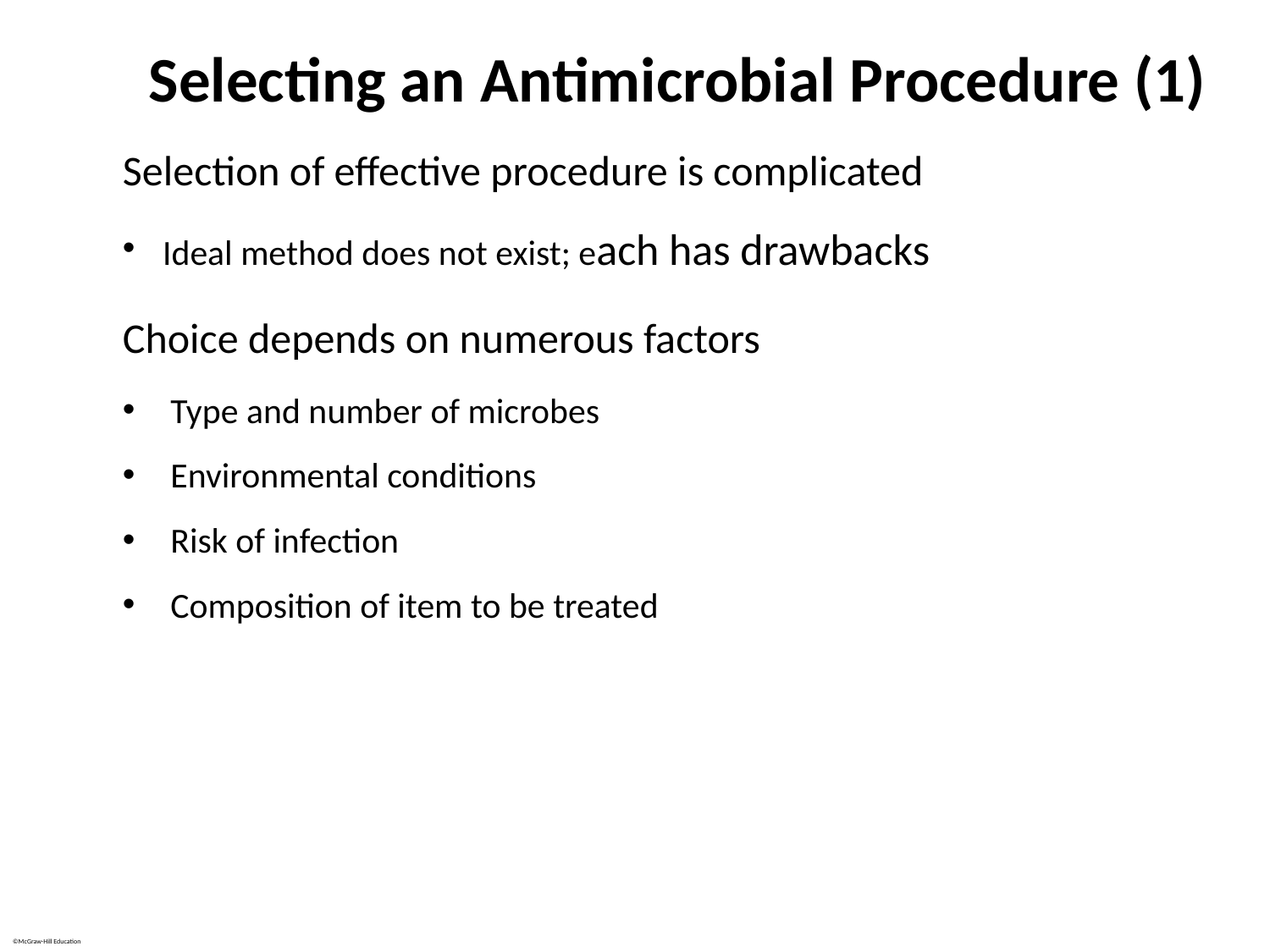

# Selecting an Antimicrobial Procedure (1)
Selection of effective procedure is complicated
Ideal method does not exist; each has drawbacks
Choice depends on numerous factors
Type and number of microbes
Environmental conditions
Risk of infection
Composition of item to be treated